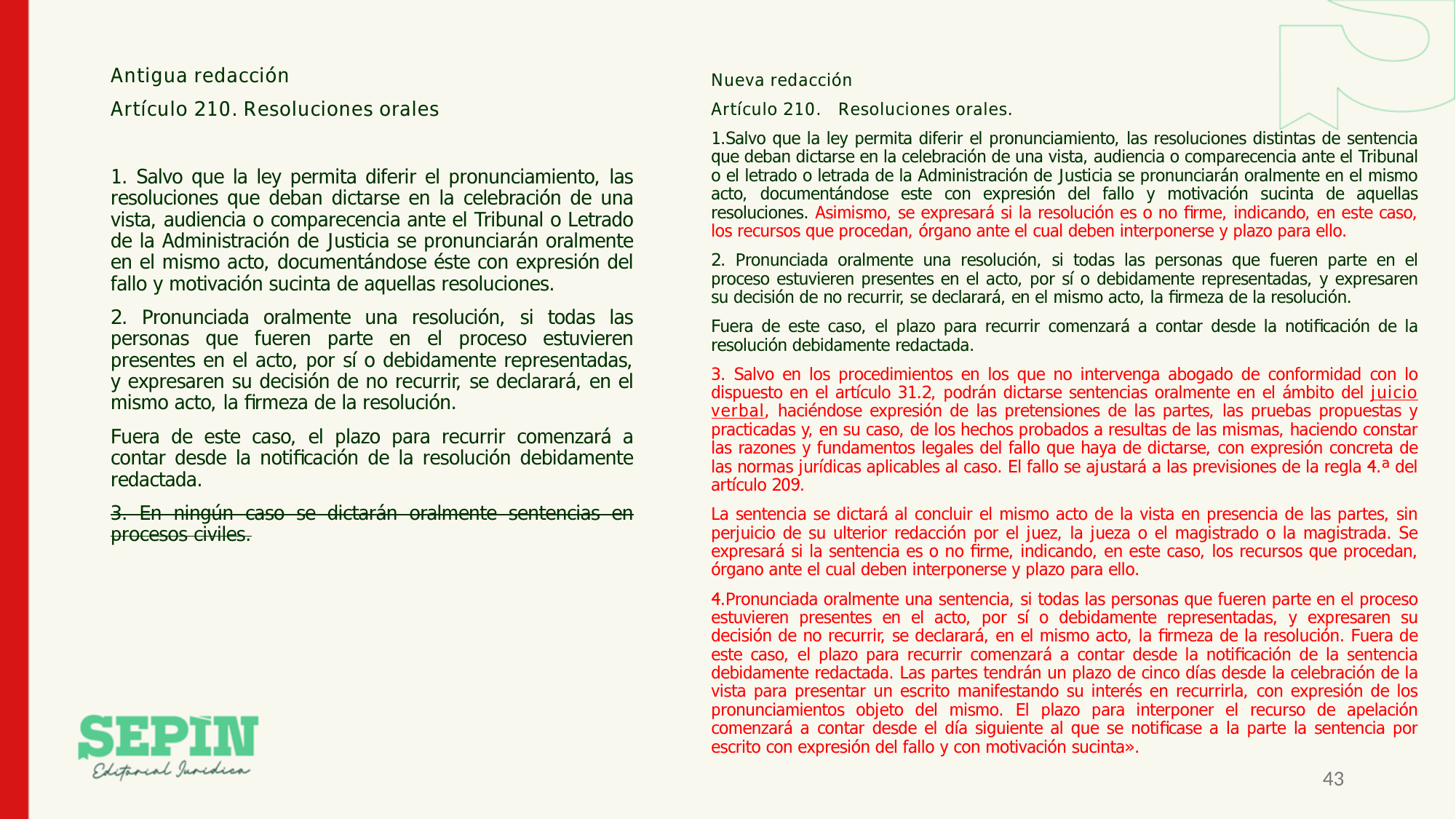

Nueva redacción
Artículo 210. Resoluciones orales.
1.Salvo que la ley permita diferir el pronunciamiento, las resoluciones distintas de sentencia que deban dictarse en la celebración de una vista, audiencia o comparecencia ante el Tribunal o el letrado o letrada de la Administración de Justicia se pronunciarán oralmente en el mismo acto, documentándose este con expresión del fallo y motivación sucinta de aquellas resoluciones. Asimismo, se expresará si la resolución es o no firme, indicando, en este caso, los recursos que procedan, órgano ante el cual deben interponerse y plazo para ello.
2. Pronunciada oralmente una resolución, si todas las personas que fueren parte en el proceso estuvieren presentes en el acto, por sí o debidamente representadas, y expresaren su decisión de no recurrir, se declarará, en el mismo acto, la firmeza de la resolución.
Fuera de este caso, el plazo para recurrir comenzará a contar desde la notificación de la resolución debidamente redactada.
3. Salvo en los procedimientos en los que no intervenga abogado de conformidad con lo dispuesto en el artículo 31.2, podrán dictarse sentencias oralmente en el ámbito del juicio verbal, haciéndose expresión de las pretensiones de las partes, las pruebas propuestas y practicadas y, en su caso, de los hechos probados a resultas de las mismas, haciendo constar las razones y fundamentos legales del fallo que haya de dictarse, con expresión concreta de las normas jurídicas aplicables al caso. El fallo se ajustará a las previsiones de la regla 4.ª del artículo 209.
La sentencia se dictará al concluir el mismo acto de la vista en presencia de las partes, sin perjuicio de su ulterior redacción por el juez, la jueza o el magistrado o la magistrada. Se expresará si la sentencia es o no firme, indicando, en este caso, los recursos que procedan, órgano ante el cual deben interponerse y plazo para ello.
4.Pronunciada oralmente una sentencia, si todas las personas que fueren parte en el proceso estuvieren presentes en el acto, por sí o debidamente representadas, y expresaren su decisión de no recurrir, se declarará, en el mismo acto, la firmeza de la resolución. Fuera de este caso, el plazo para recurrir comenzará a contar desde la notificación de la sentencia debidamente redactada. Las partes tendrán un plazo de cinco días desde la celebración de la vista para presentar un escrito manifestando su interés en recurrirla, con expresión de los pronunciamientos objeto del mismo. El plazo para interponer el recurso de apelación comenzará a contar desde el día siguiente al que se notificase a la parte la sentencia por escrito con expresión del fallo y con motivación sucinta».
Antigua redacción
Artículo 210. Resoluciones orales

1. Salvo que la ley permita diferir el pronunciamiento, las resoluciones que deban dictarse en la celebración de una vista, audiencia o comparecencia ante el Tribunal o Letrado de la Administración de Justicia se pronunciarán oralmente en el mismo acto, documentándose éste con expresión del fallo y motivación sucinta de aquellas resoluciones.
2. Pronunciada oralmente una resolución, si todas las personas que fueren parte en el proceso estuvieren presentes en el acto, por sí o debidamente representadas, y expresaren su decisión de no recurrir, se declarará, en el mismo acto, la firmeza de la resolución.
Fuera de este caso, el plazo para recurrir comenzará a contar desde la notificación de la resolución debidamente redactada.
3. En ningún caso se dictarán oralmente sentencias en procesos civiles.

43